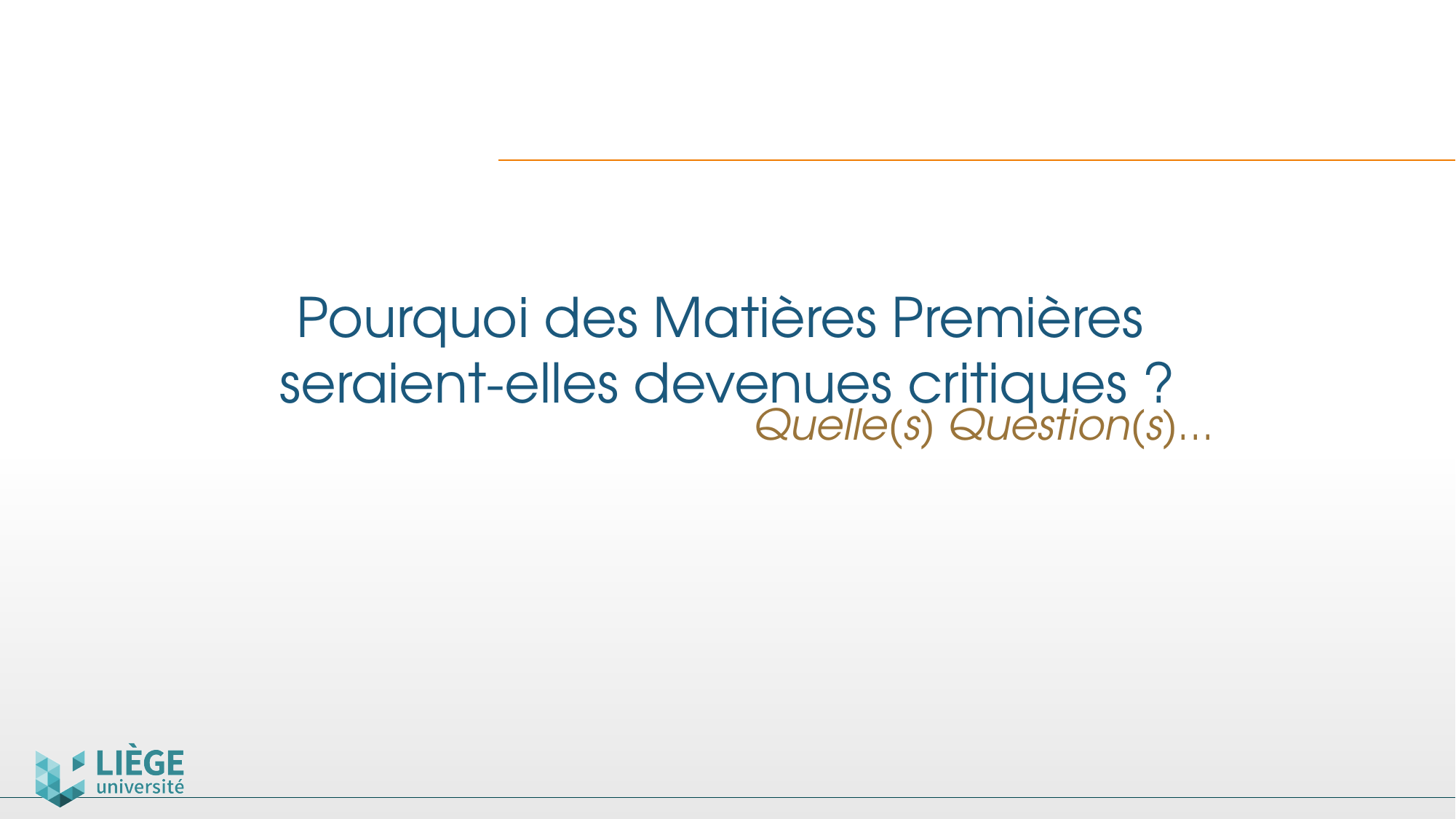

# Pourquoi des Matières Premières seraient-elles devenues critiques ?
Quelle(s) Question(s)…